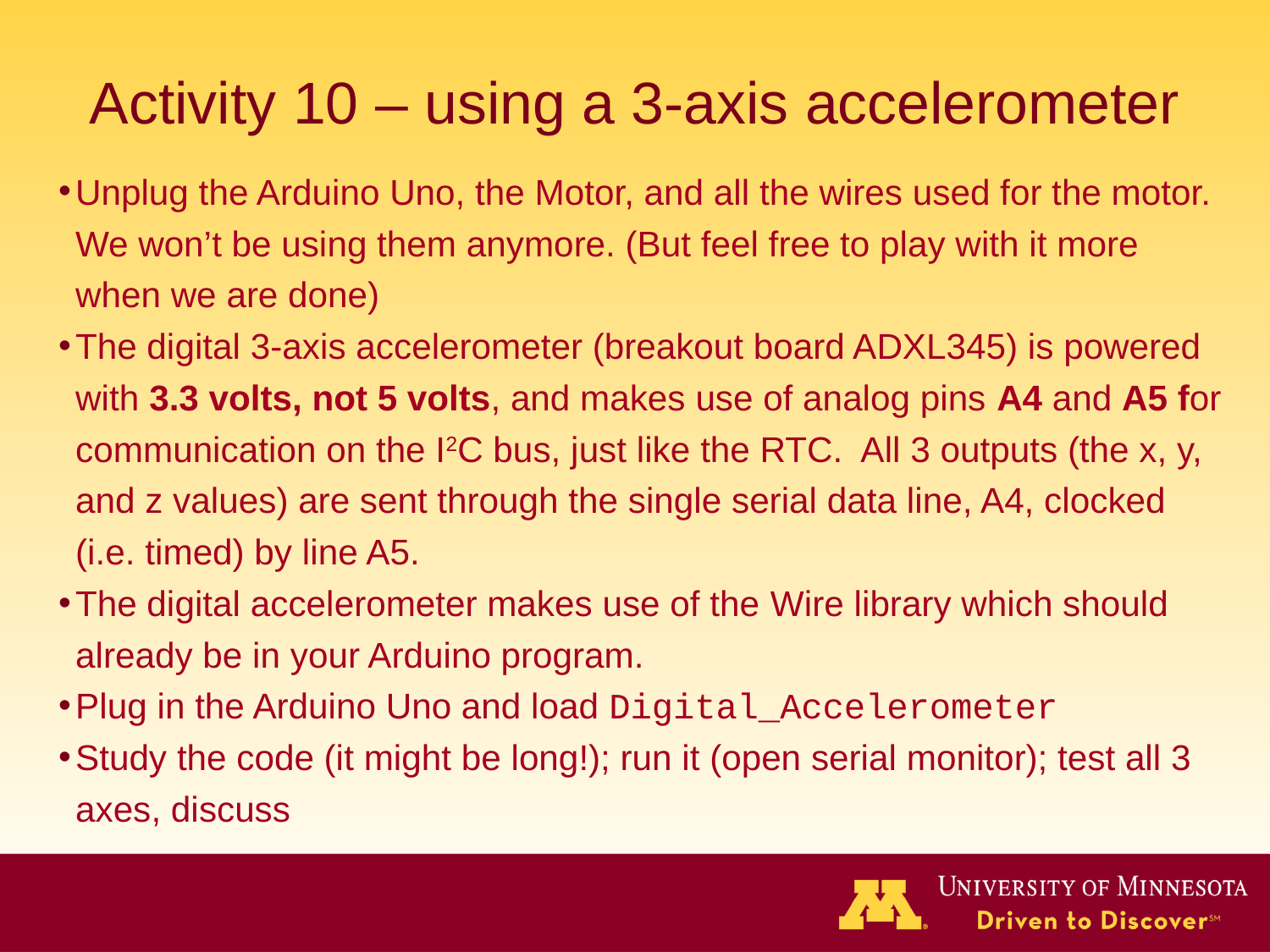

# Activity 10 – using a 3-axis accelerometer
Unplug the Arduino Uno, the Motor, and all the wires used for the motor. We won’t be using them anymore. (But feel free to play with it more when we are done)
The digital 3-axis accelerometer (breakout board ADXL345) is powered with 3.3 volts, not 5 volts, and makes use of analog pins A4 and A5 for communication on the I2C bus, just like the RTC.  All 3 outputs (the x, y, and z values) are sent through the single serial data line, A4, clocked  (i.e. timed) by line A5.
The digital accelerometer makes use of the Wire library which should already be in your Arduino program.
Plug in the Arduino Uno and load Digital_Accelerometer
Study the code (it might be long!); run it (open serial monitor); test all 3 axes, discuss